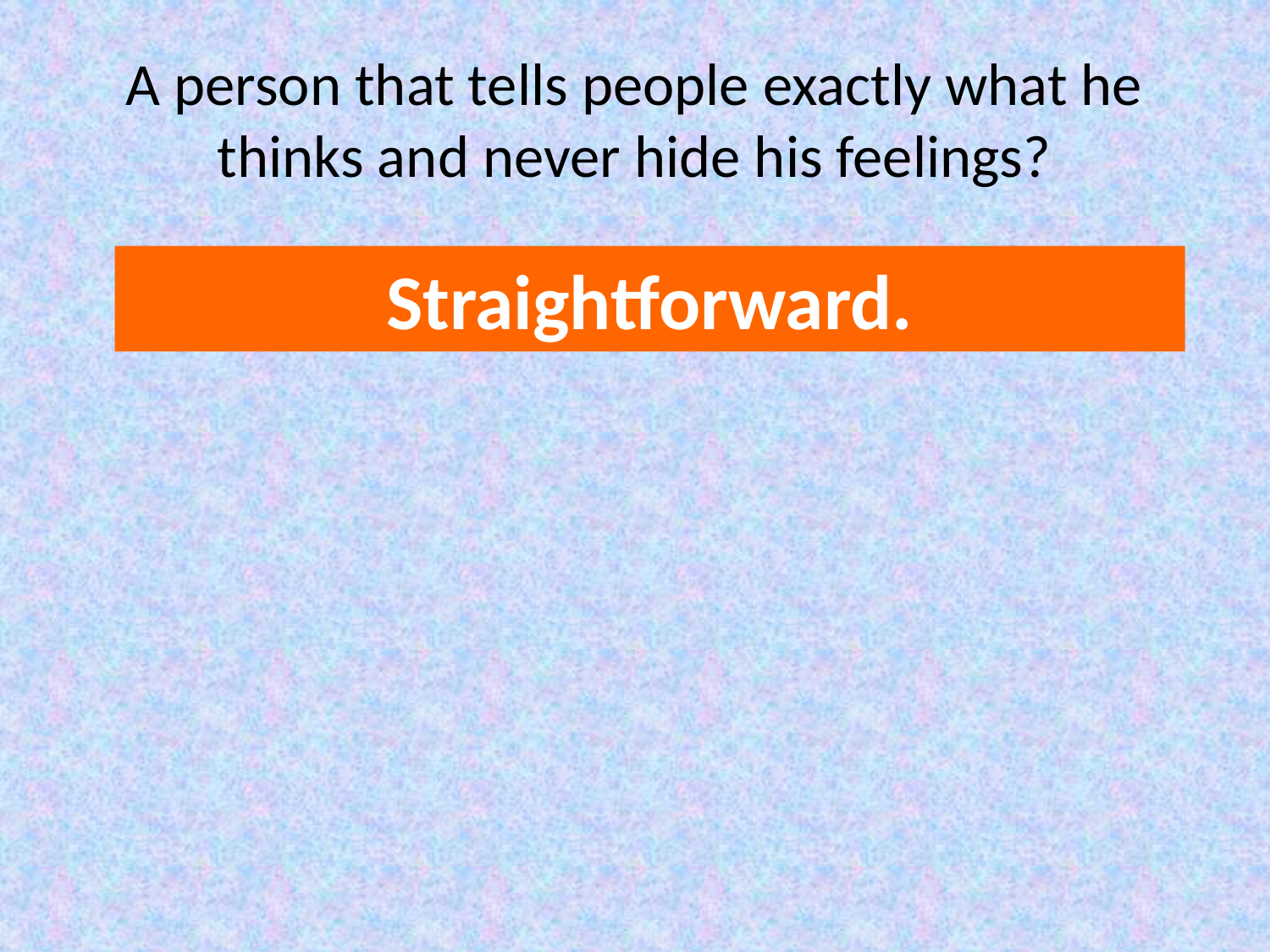

# A person that tells people exactly what he thinks and never hide his feelings?
Straightforward.